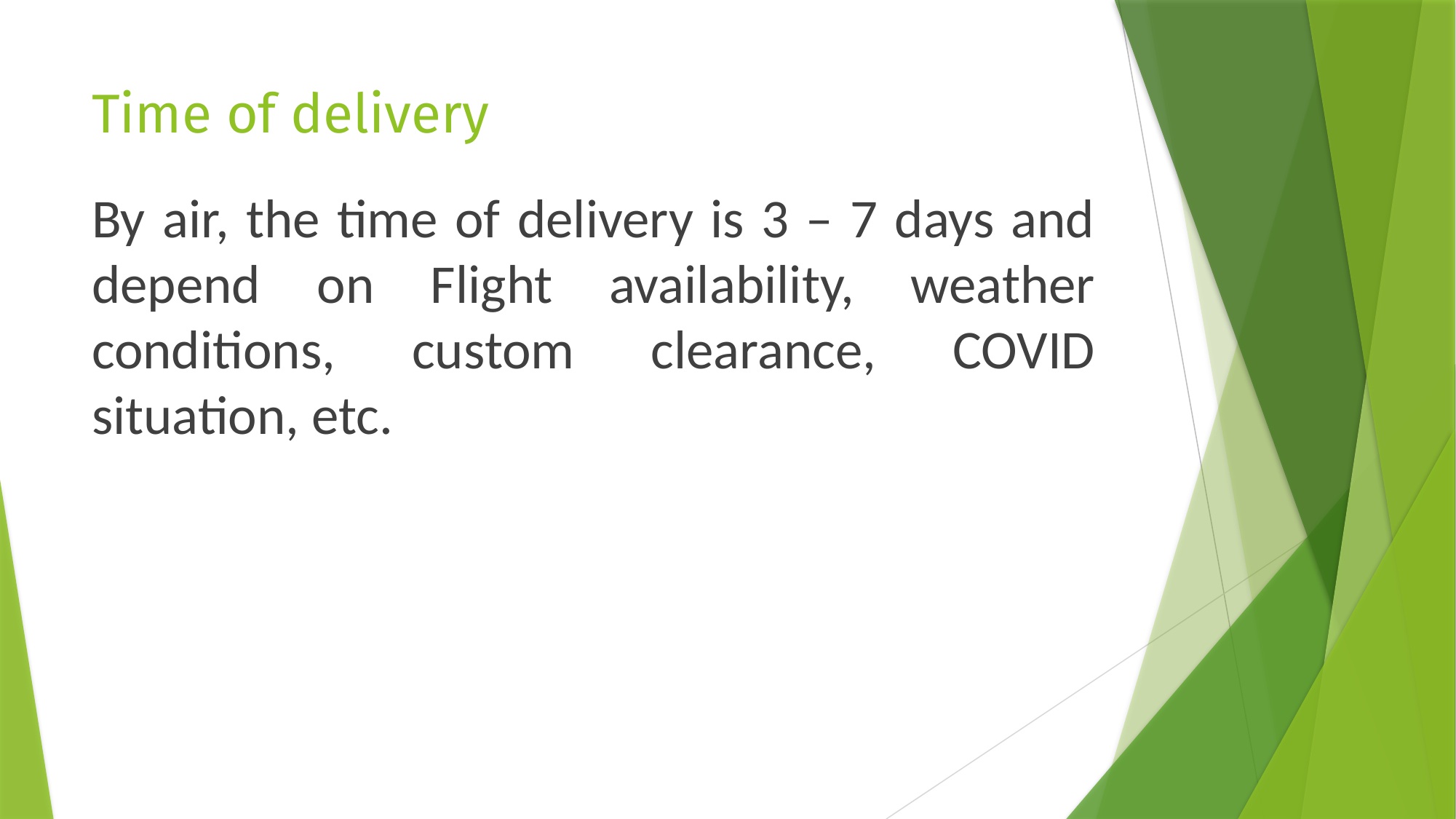

# Time of delivery
By air, the time of delivery is 3 – 7 days and depend on Flight availability, weather conditions, custom clearance, COVID situation, etc.